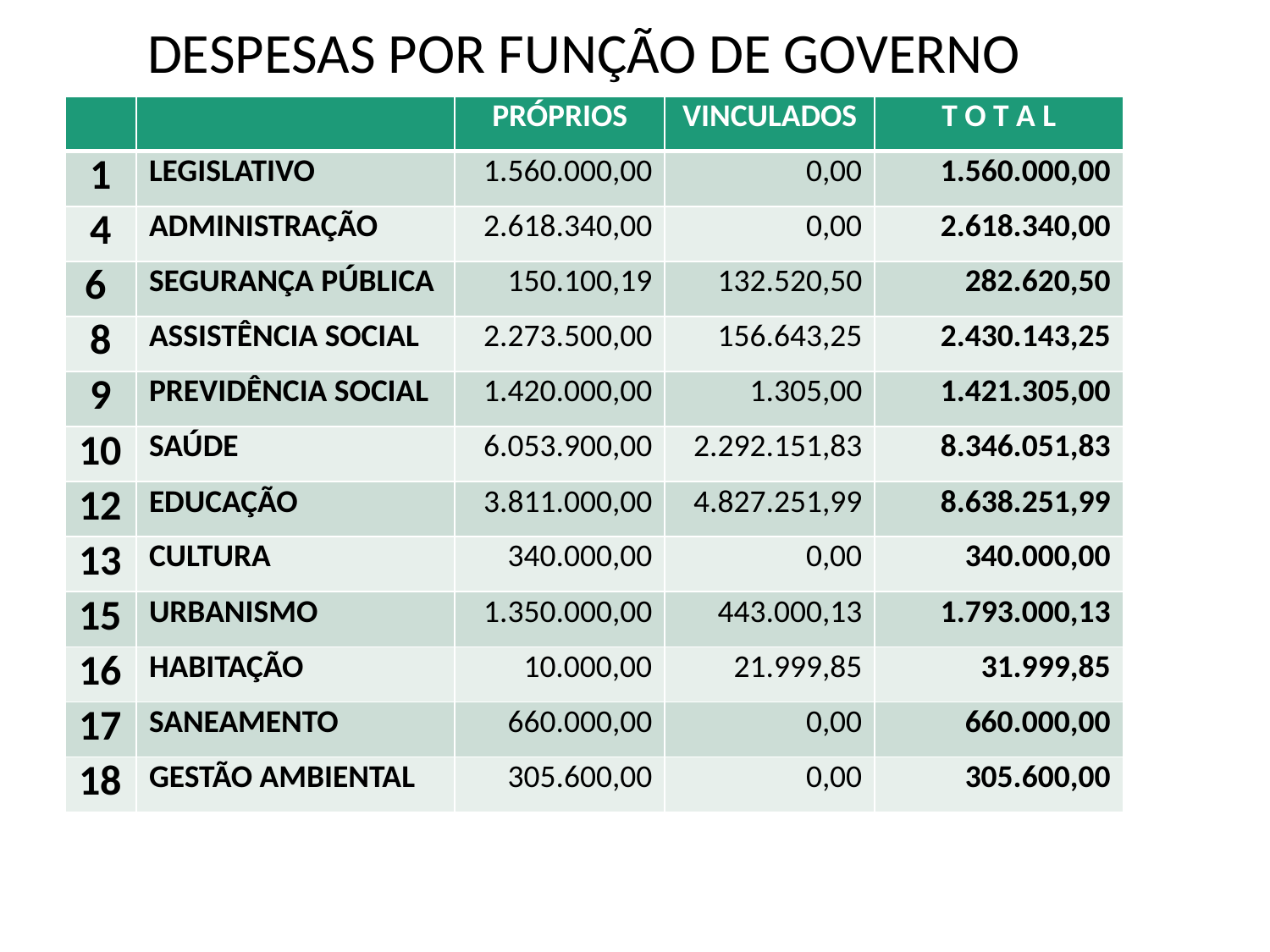

# DESPESAS POR FUNÇÃO DE GOVERNO
|  |  | PRÓPRIOS | VINCULADOS | T O T A L |
| --- | --- | --- | --- | --- |
| 1 | LEGISLATIVO | 1.560.000,00 | 0,00 | 1.560.000,00 |
| 4 | ADMINISTRAÇÃO | 2.618.340,00 | 0,00 | 2.618.340,00 |
| 6 | SEGURANÇA PÚBLICA | 150.100,19 | 132.520,50 | 282.620,50 |
| 8 | ASSISTÊNCIA SOCIAL | 2.273.500,00 | 156.643,25 | 2.430.143,25 |
| 9 | PREVIDÊNCIA SOCIAL | 1.420.000,00 | 1.305,00 | 1.421.305,00 |
| 10 | SAÚDE | 6.053.900,00 | 2.292.151,83 | 8.346.051,83 |
| 12 | EDUCAÇÃO | 3.811.000,00 | 4.827.251,99 | 8.638.251,99 |
| 13 | CULTURA | 340.000,00 | 0,00 | 340.000,00 |
| 15 | URBANISMO | 1.350.000,00 | 443.000,13 | 1.793.000,13 |
| 16 | HABITAÇÃO | 10.000,00 | 21.999,85 | 31.999,85 |
| 17 | SANEAMENTO | 660.000,00 | 0,00 | 660.000,00 |
| 18 | GESTÃO AMBIENTAL | 305.600,00 | 0,00 | 305.600,00 |